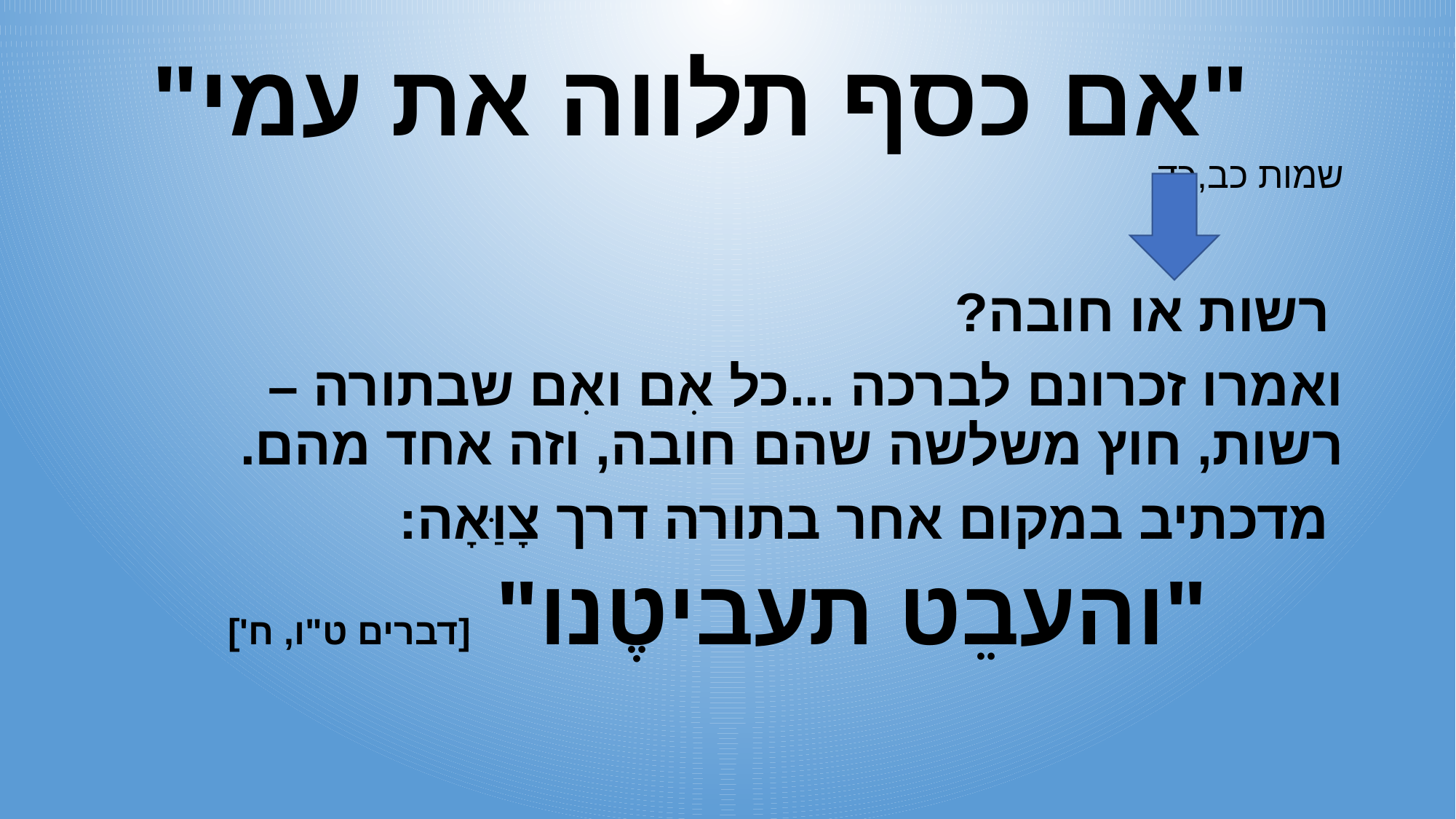

# "אם כסף תלווה את עמי"  שמות כב,כד

 רשות או חובה?
ואמרו זכרונם לברכה ...כל אִם ואִם שבתורה – רשות, חוץ משלשה שהם חובה, וזה אחד מהם.
 מדכתיב במקום אחר בתורה דרך צָוַּאָה:
         "והעבֵט תעביטֶנו" [דברים ט"ו, ח']